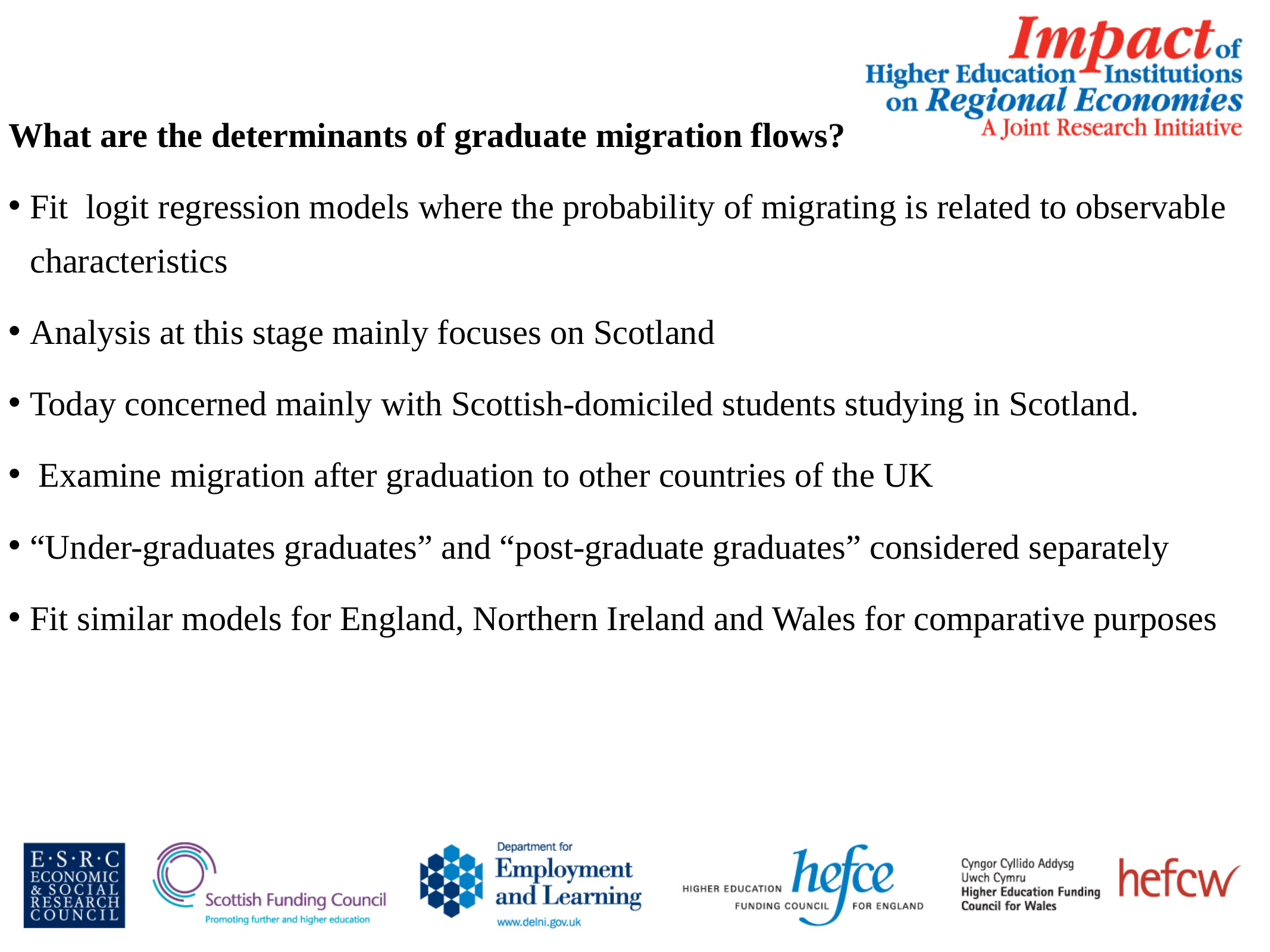

What are the determinants of graduate migration flows?
Fit  logit regression models where the probability of migrating is related to observable characteristics
Analysis at this stage mainly focuses on Scotland
Today concerned mainly with Scottish-domiciled students studying in Scotland.
 Examine migration after graduation to other countries of the UK
“Under-graduates graduates” and “post-graduate graduates” considered separately
Fit similar models for England, Northern Ireland and Wales for comparative purposes